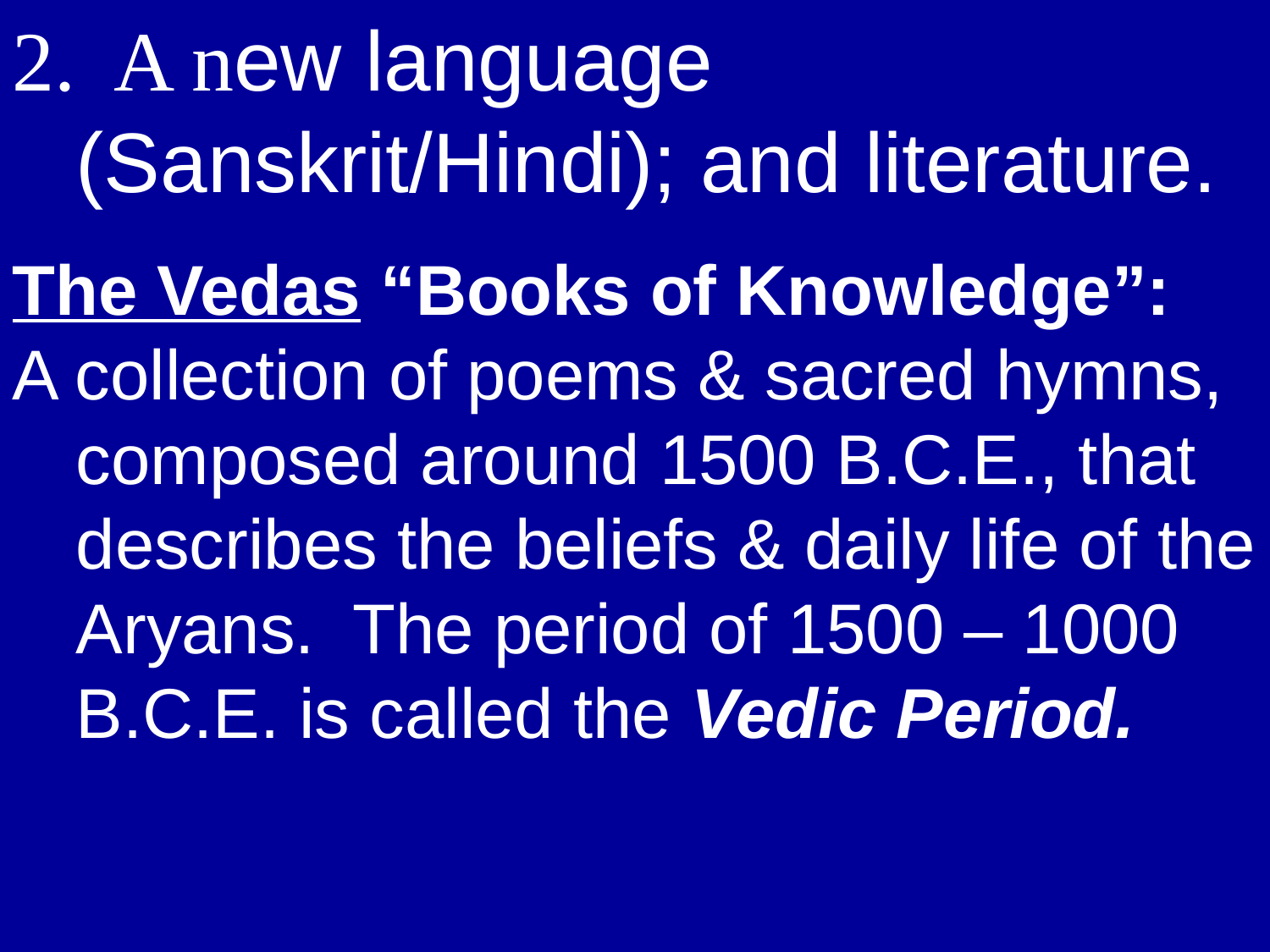

2.  A new language (Sanskrit/Hindi); and literature.
The Vedas “Books of Knowledge”:
A collection of poems & sacred hymns, composed around 1500 B.C.E., that describes the beliefs & daily life of the Aryans.  The period of 1500 – 1000 B.C.E. is called the Vedic Period.